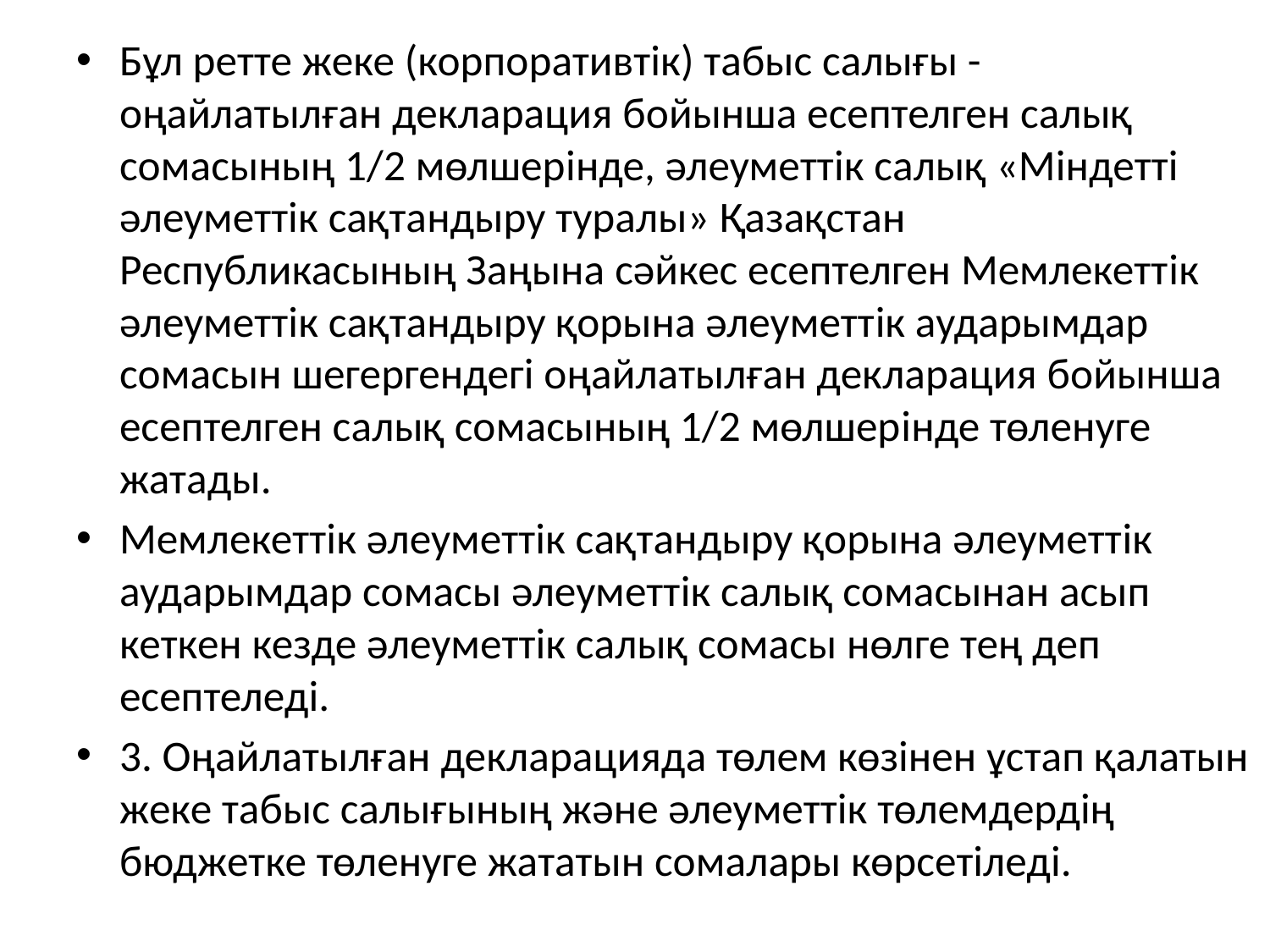

Бұл ретте жеке (корпоративтік) табыс салығы - оңайлатылған декларация бойынша есептелген салық сомасының 1/2 мөлшерiнде, әлеуметтiк салық «Міндетті әлеуметтік сақтандыру туралы» Қазақстан Республикасының Заңына сәйкес есептелген Мемлекеттiк әлеуметтiк сақтандыру қорына әлеуметтiк аударымдар сомасын шегергендегі оңайлатылған декларация бойынша есептелген салық сомасының 1/2 мөлшерiнде төленуге жатады.
Мемлекеттiк әлеуметтiк сақтандыру қорына әлеуметтiк аударымдар сомасы әлеуметтiк салық сомасынан асып кеткен кезде әлеуметтiк салық сомасы нөлге тең деп есептеледі.
3. Оңайлатылған декларацияда төлем көзінен ұстап қалатын жеке табыс салығының және әлеуметтік төлемдердің бюджетке төленуге жататын сомалары көрсетіледі.